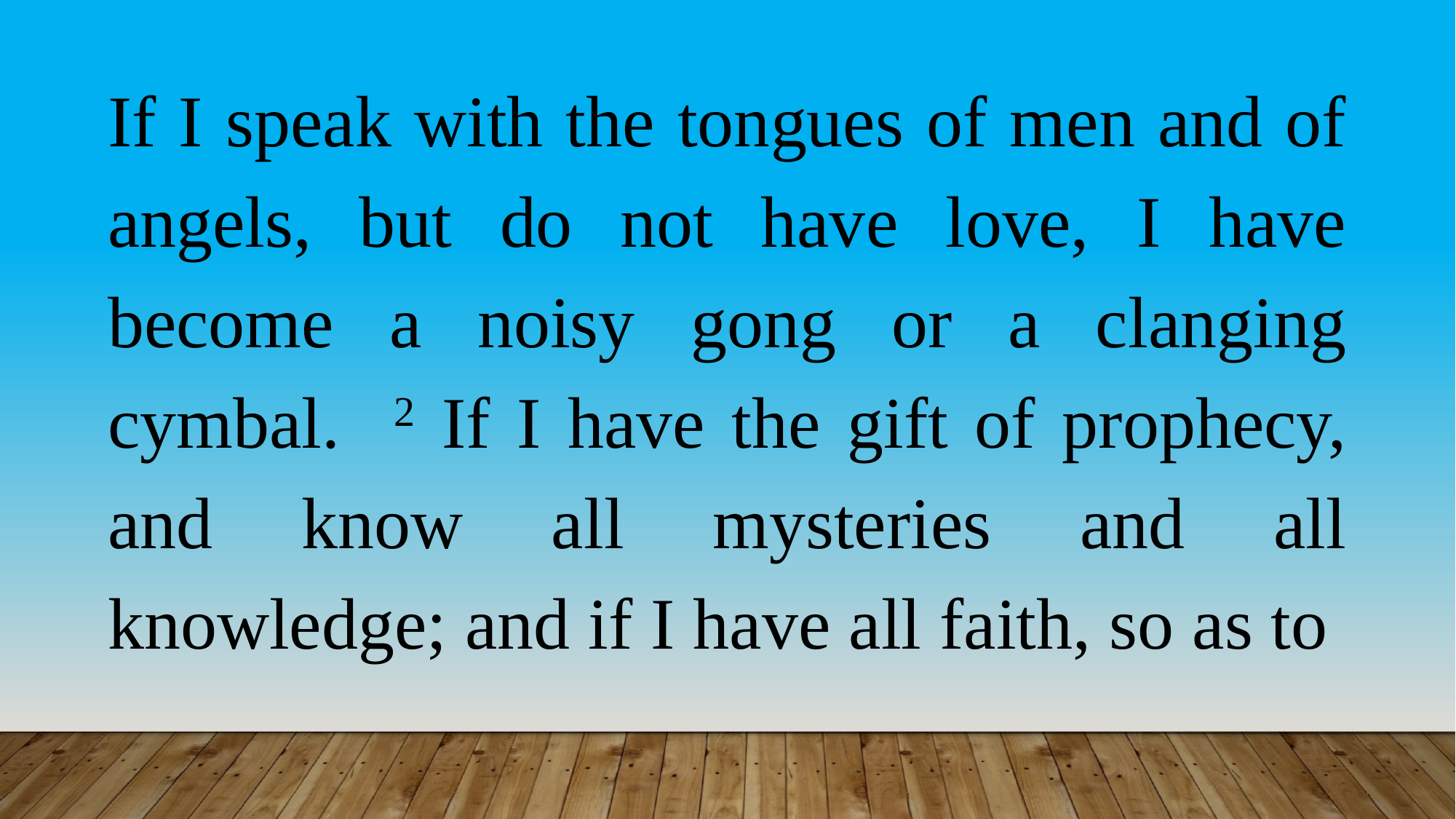

If I speak with the tongues of men and of angels, but do not have love, I have become a noisy gong or a clanging cymbal.  2 If I have the gift of prophecy, and know all mysteries and all knowledge; and if I have all faith, so as to